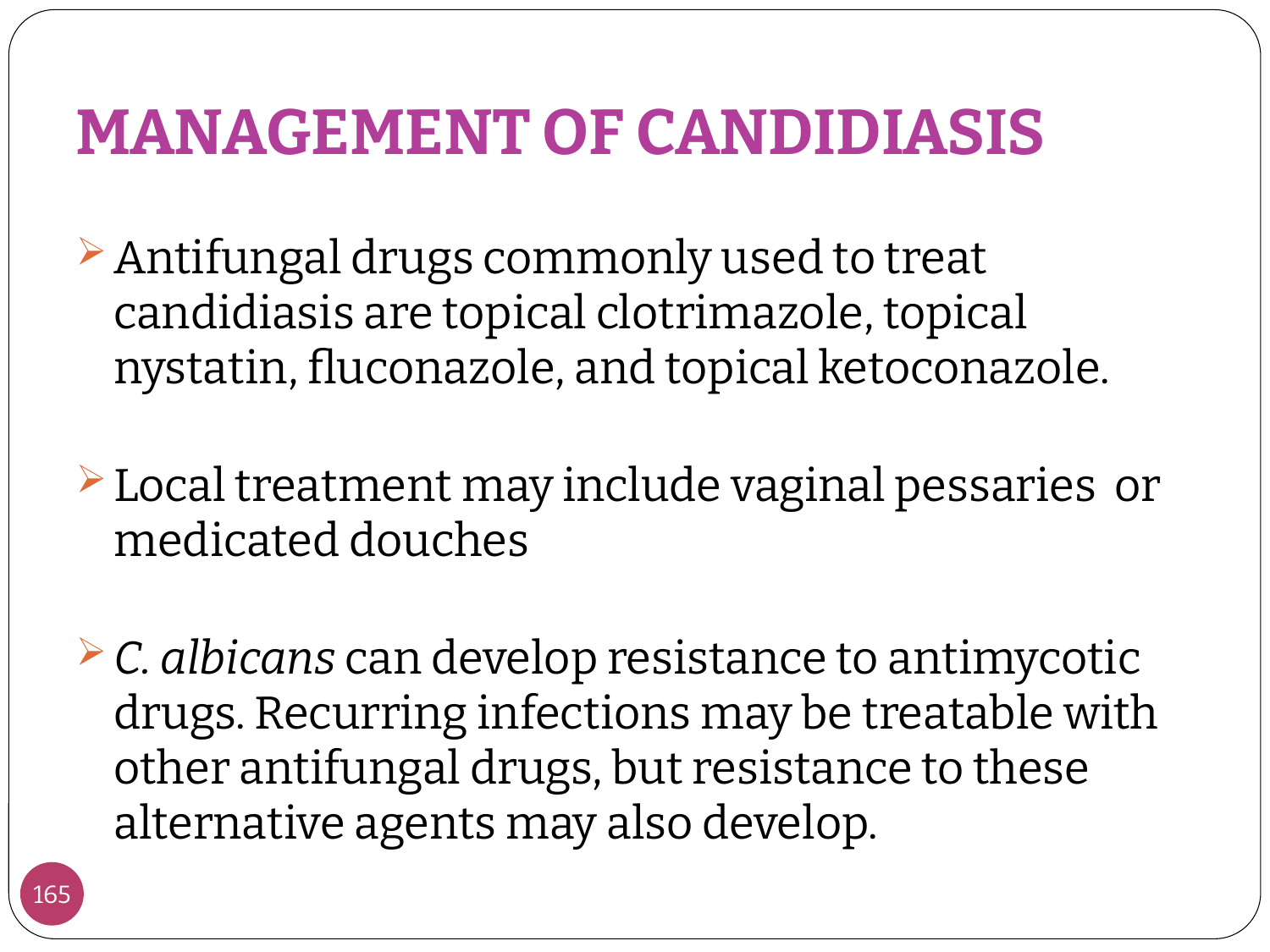

MANAGEMENT OF CANDIDIASIS
Antifungal drugs commonly used to treat candidiasis are topical clotrimazole, topical nystatin, fluconazole, and topical ketoconazole.

Local treatment may include vaginal pessaries  or medicated douches

C. albicans can develop resistance to antimycotic drugs. Recurring infections may be treatable with other antifungal drugs, but resistance to these alternative agents may also develop.
165